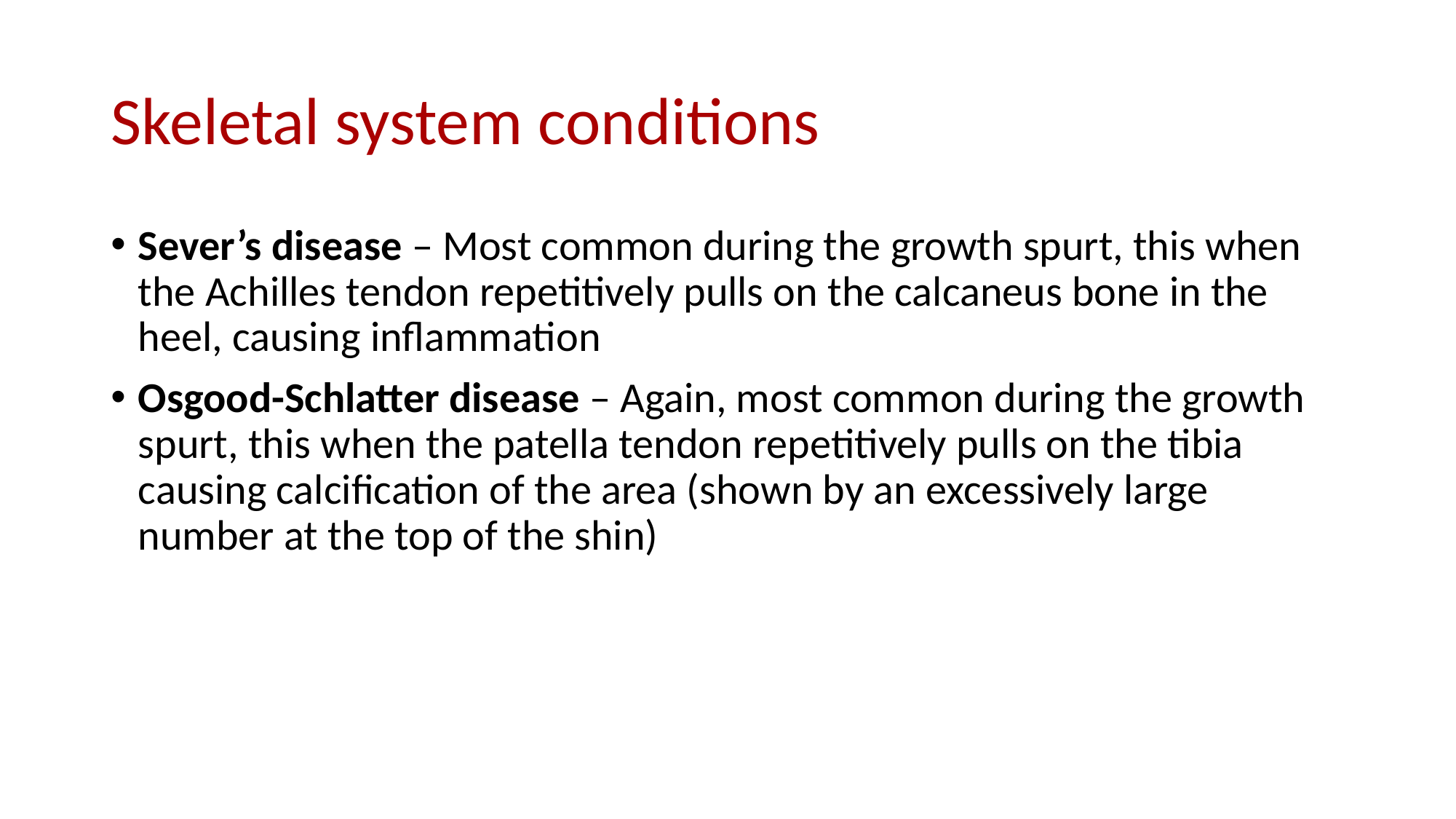

# Skeletal system conditions
Sever’s disease – Most common during the growth spurt, this when the Achilles tendon repetitively pulls on the calcaneus bone in the heel, causing inflammation
Osgood-Schlatter disease – Again, most common during the growth spurt, this when the patella tendon repetitively pulls on the tibia causing calcification of the area (shown by an excessively large number at the top of the shin)